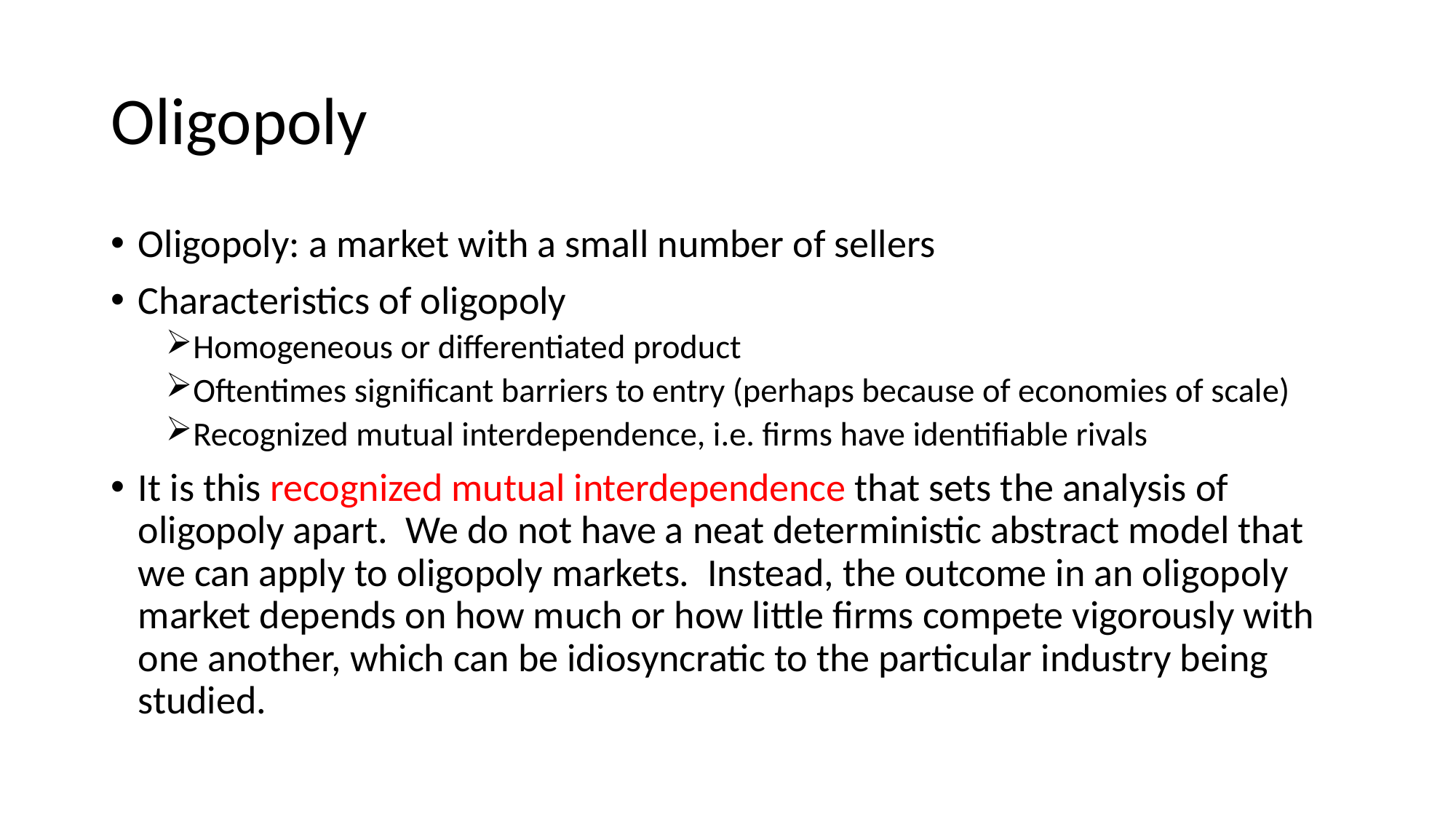

# Oligopoly
Oligopoly: a market with a small number of sellers
Characteristics of oligopoly
Homogeneous or differentiated product
Oftentimes significant barriers to entry (perhaps because of economies of scale)
Recognized mutual interdependence, i.e. firms have identifiable rivals
It is this recognized mutual interdependence that sets the analysis of oligopoly apart.  We do not have a neat deterministic abstract model that we can apply to oligopoly markets.  Instead, the outcome in an oligopoly market depends on how much or how little firms compete vigorously with one another, which can be idiosyncratic to the particular industry being studied.